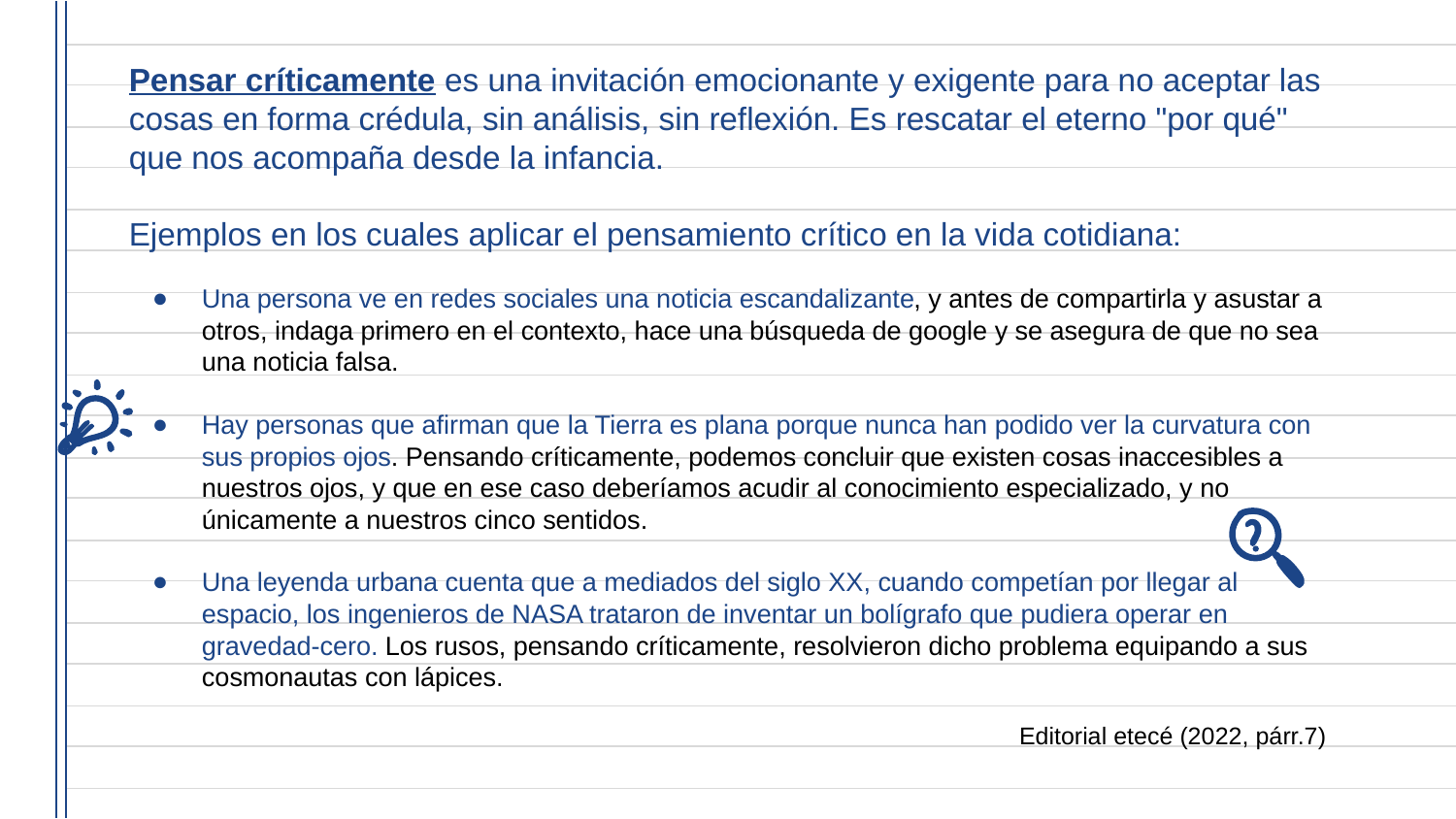

Pensar críticamente es una invitación emocionante y exigente para no aceptar las cosas en forma crédula, sin análisis, sin reflexión. Es rescatar el eterno "por qué" que nos acompaña desde la infancia.

Ejemplos en los cuales aplicar el pensamiento crítico en la vida cotidiana:

Una persona ve en redes sociales una noticia escandalizante, y antes de compartirla y asustar a otros, indaga primero en el contexto, hace una búsqueda de google y se asegura de que no sea una noticia falsa.

Hay personas que afirman que la Tierra es plana porque nunca han podido ver la curvatura con sus propios ojos. Pensando críticamente, podemos concluir que existen cosas inaccesibles a nuestros ojos, y que en ese caso deberíamos acudir al conocimiento especializado, y no únicamente a nuestros cinco sentidos.
Una leyenda urbana cuenta que a mediados del siglo XX, cuando competían por llegar al espacio, los ingenieros de NASA trataron de inventar un bolígrafo que pudiera operar en gravedad-cero. Los rusos, pensando críticamente, resolvieron dicho problema equipando a sus cosmonautas con lápices.

Editorial etecé (2022, párr.7)